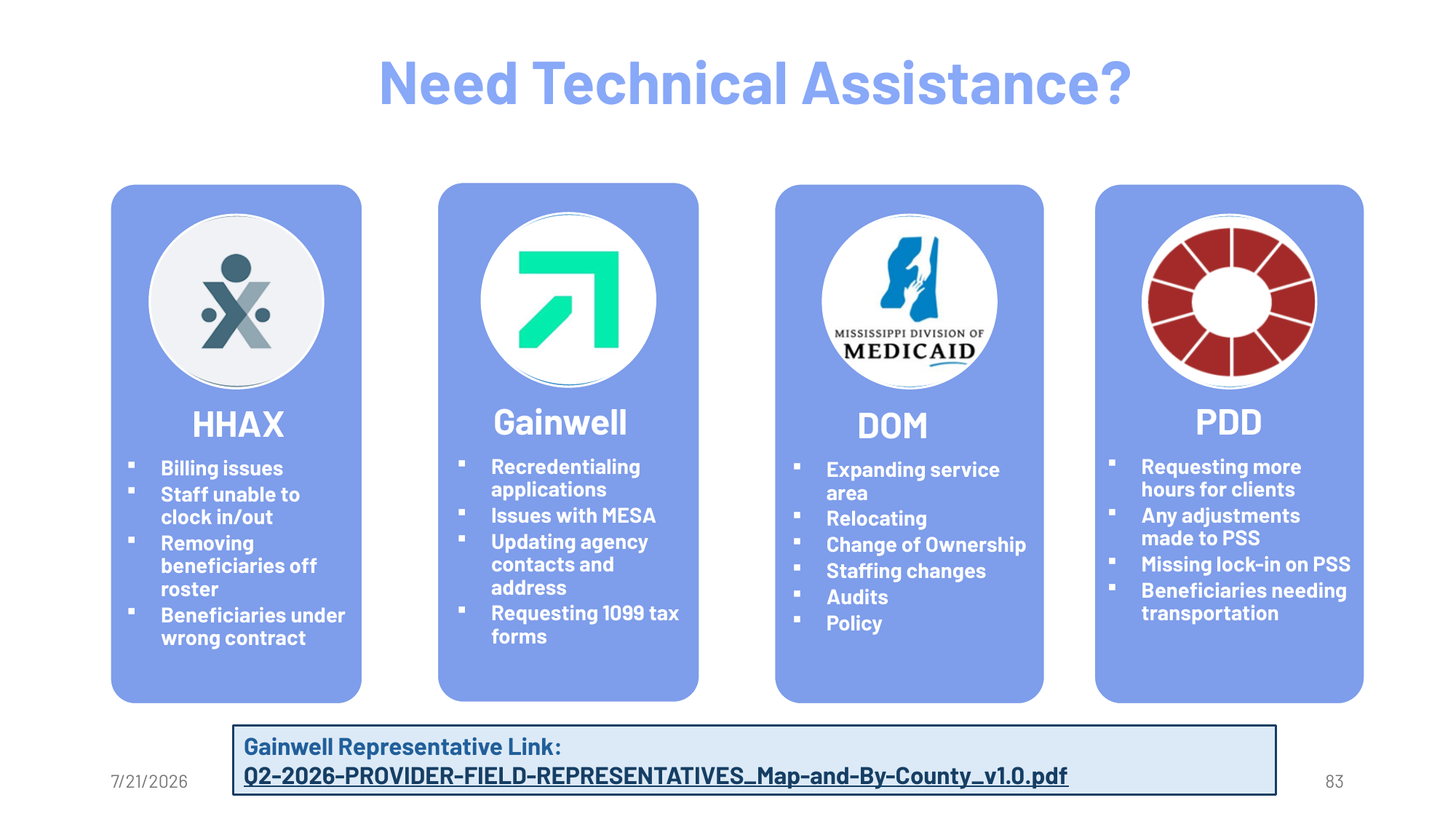

Need Technical Assistance?

     Gainwell
Recredentialing applications
Issues with MESA
Updating agency contacts and address
Requesting 1099 tax forms

         HHAX
Billing issues
Staff unable to clock in/out
Removing beneficiaries off roster
Beneficiaries under wrong contract

         DOM
Expanding service area
Relocating
Change of Ownership
Staffing changes
Audits
Policy

PDD
Requesting more hours for clients
Any adjustments made to PSS
Missing lock-in on PSS
Beneficiaries needing transportation

Gainwell Representative Link: Q2-2026-PROVIDER-FIELD-REPRESENTATIVES_Map-and-By-County_v1.0.pdf
7/21/2026
83